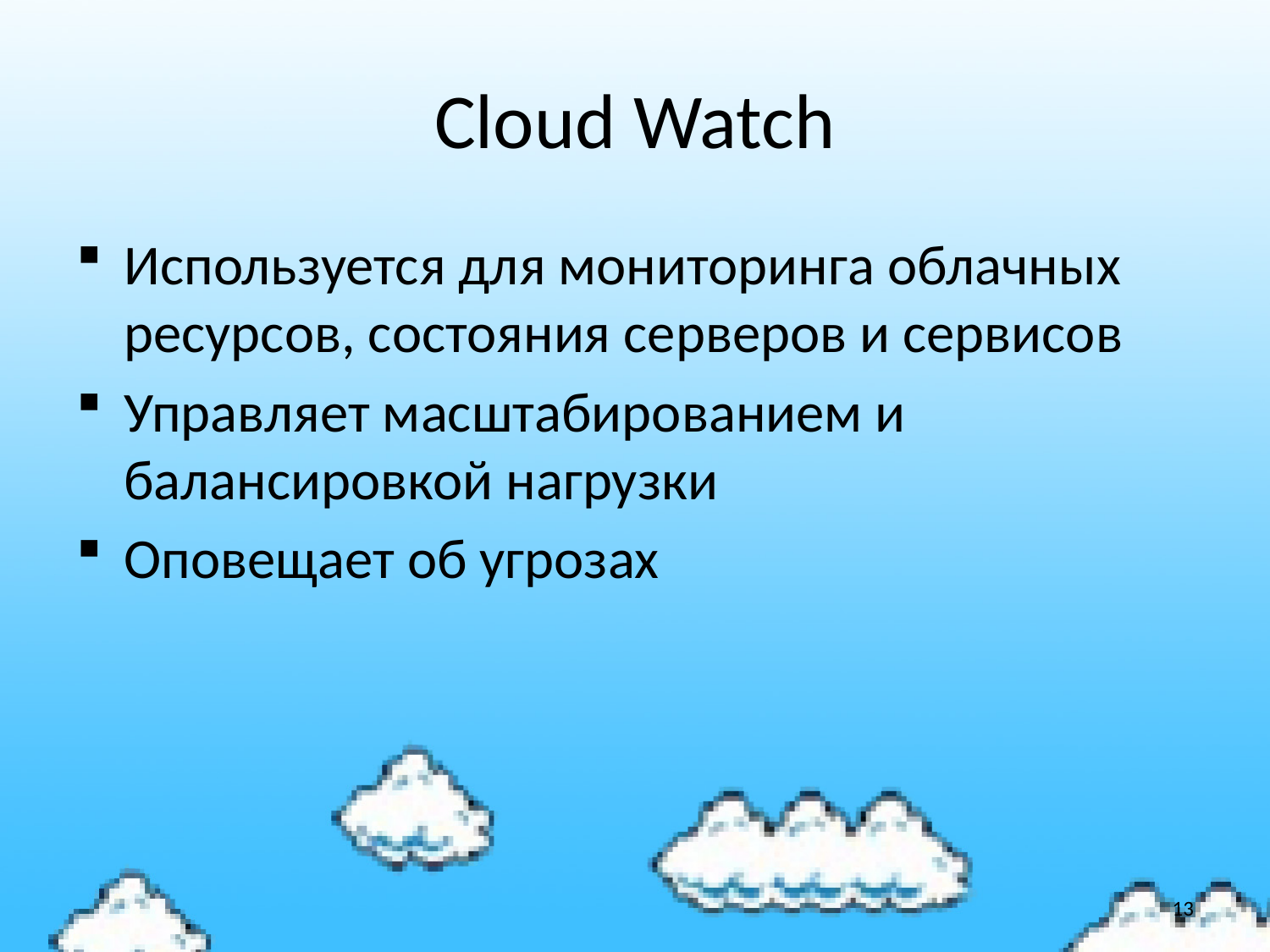

# Cloud Watch
Используется для мониторинга облачных ресурсов, состояния серверов и сервисов
Управляет масштабированием и балансировкой нагрузки
Оповещает об угрозах

13